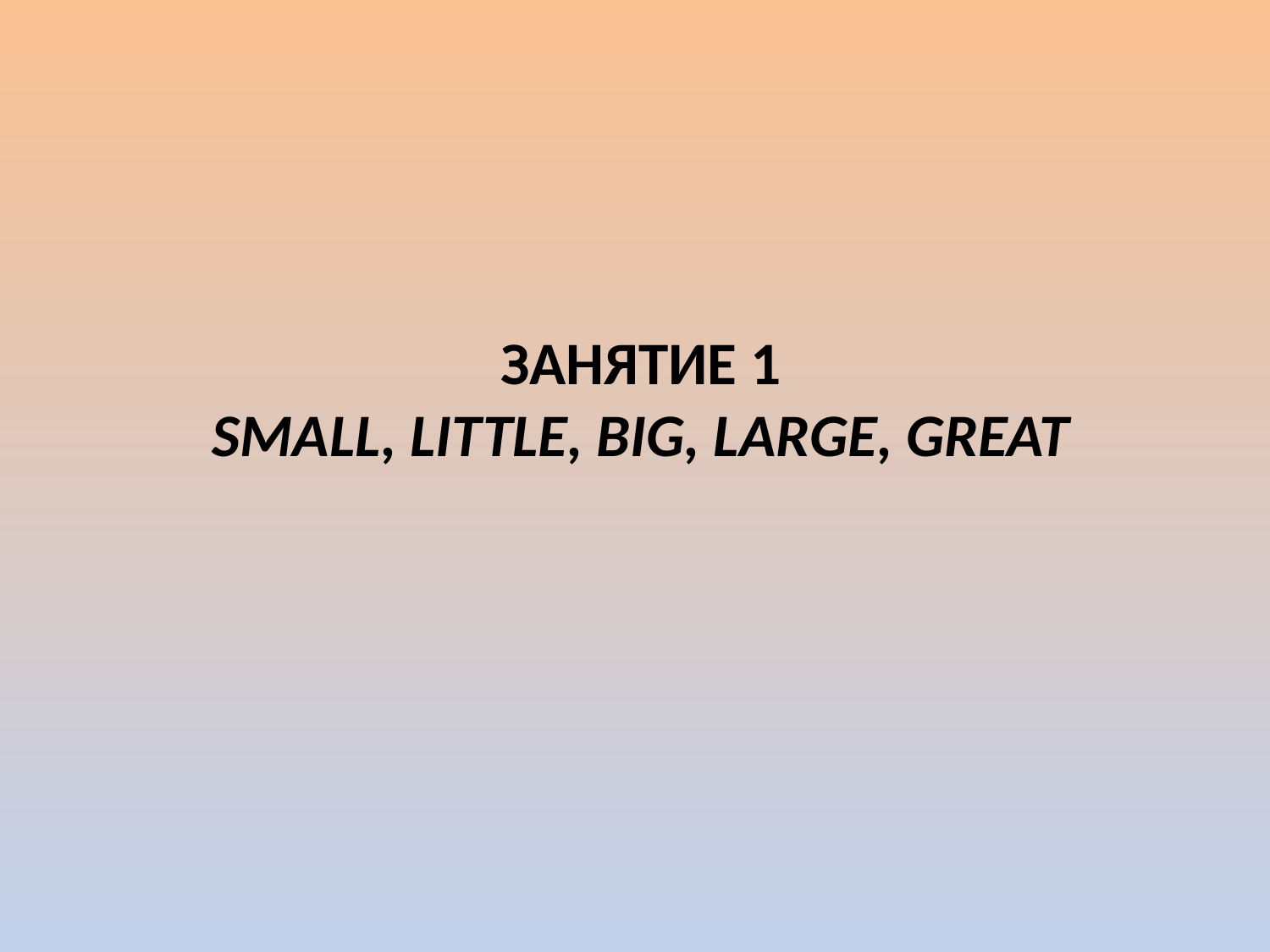

# ЗАНЯТИЕ 1 SMALL, LITTLE, BIG, LARGE, GREAT